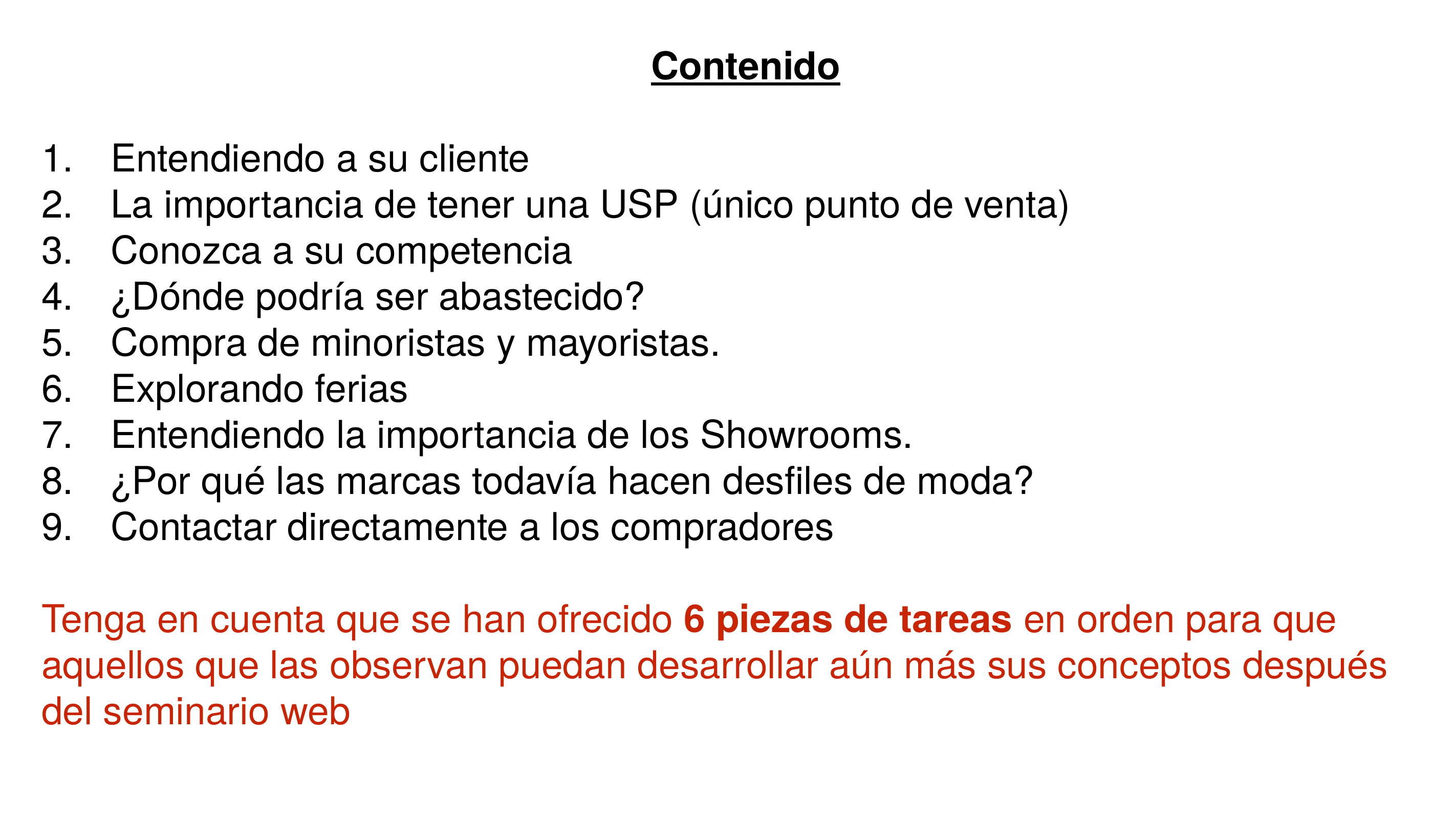

Contenido

Entendiendo a su cliente
La importancia de tener una USP (único punto de venta)
Conozca a su competencia
¿Dónde podría ser abastecido?
Compra de minoristas y mayoristas.
Explorando ferias
Entendiendo la importancia de los Showrooms.
¿Por qué las marcas todavía hacen desfiles de moda?
Contactar directamente a los compradores

Tenga en cuenta que se han ofrecido 6 piezas de tareas en orden para que aquellos que las observan puedan desarrollar aún más sus conceptos después del seminario web